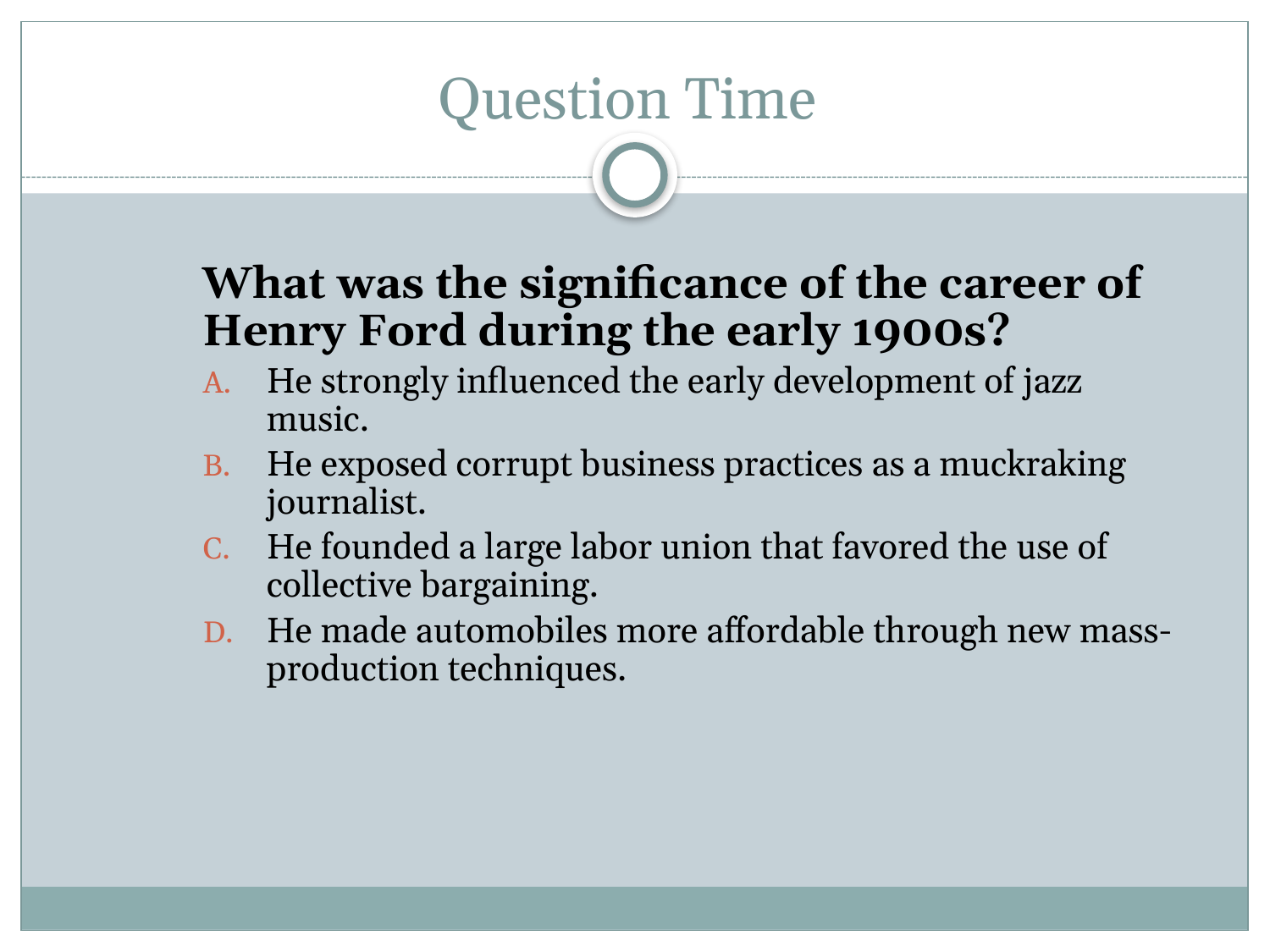

# Question Time
What was the significance of the career of Henry Ford during the early 1900s?
He strongly influenced the early development of jazz music.
He exposed corrupt business practices as a muckraking journalist.
He founded a large labor union that favored the use of collective bargaining.
He made automobiles more affordable through new mass-production techniques.